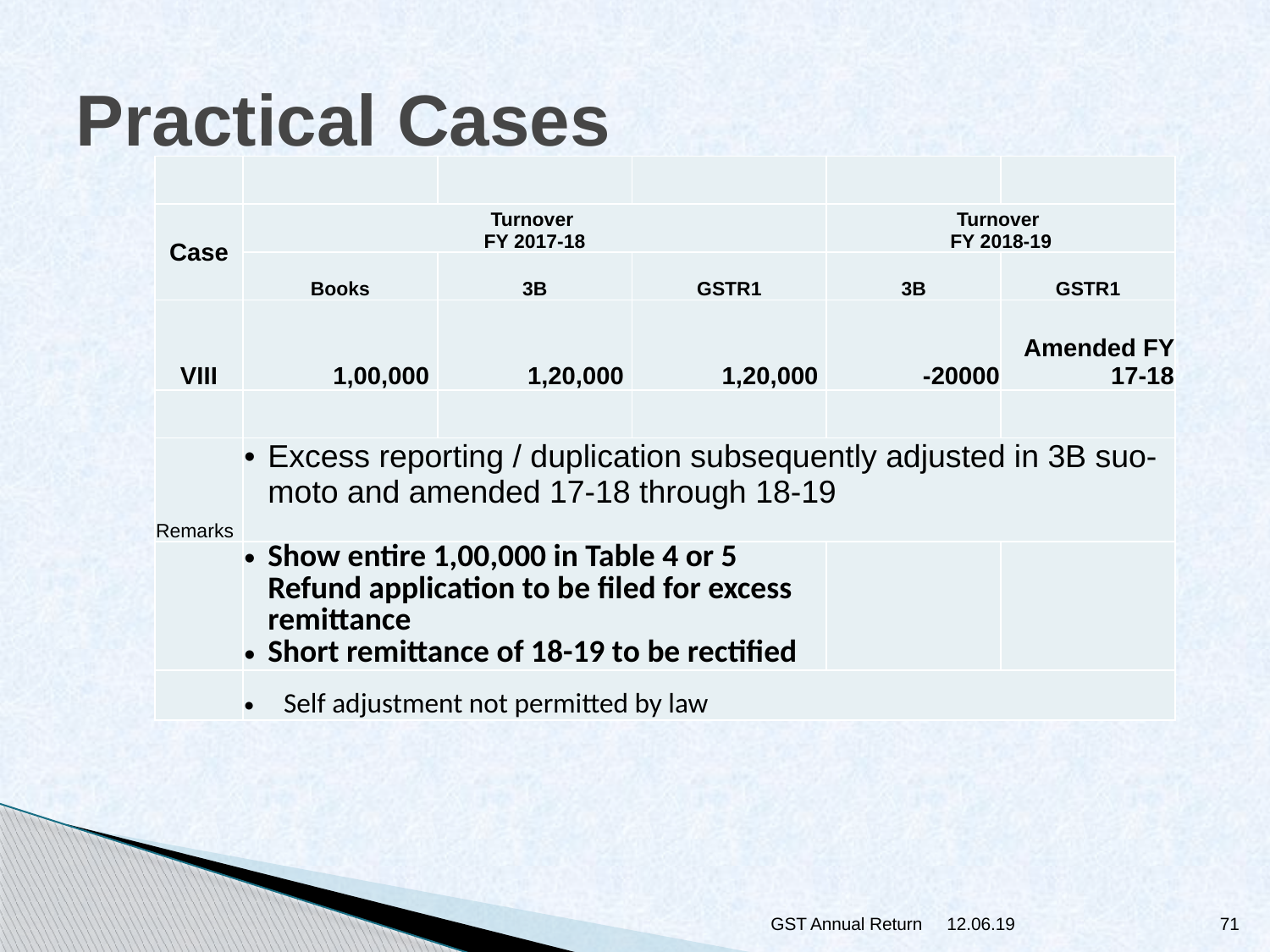

# Practical Cases
|  |  |  |  |  |  |
| --- | --- | --- | --- | --- | --- |
| Case | Turnover FY 2017-18 |  |  | Turnover FY 2018-19 |  |
|  | Books | 3B | GSTR1 | 3B | GSTR1 |
| VIII | 1,00,000 | 1,20,000 | 1,20,000 | -20000 | Amended FY 17-18 |
|  |  |  |  |  |  |
| Remarks | Excess reporting / duplication subsequently adjusted in 3B suo-moto and amended 17-18 through 18-19 |  |  |  |  |
|  | Show entire 1,00,000 in Table 4 or 5 Refund application to be filed for excess remittance Short remittance of 18-19 to be rectified |  |  |  |  |
|  | Self adjustment not permitted by law |  |  |  |  |
GST Annual Return
12.06.19
71